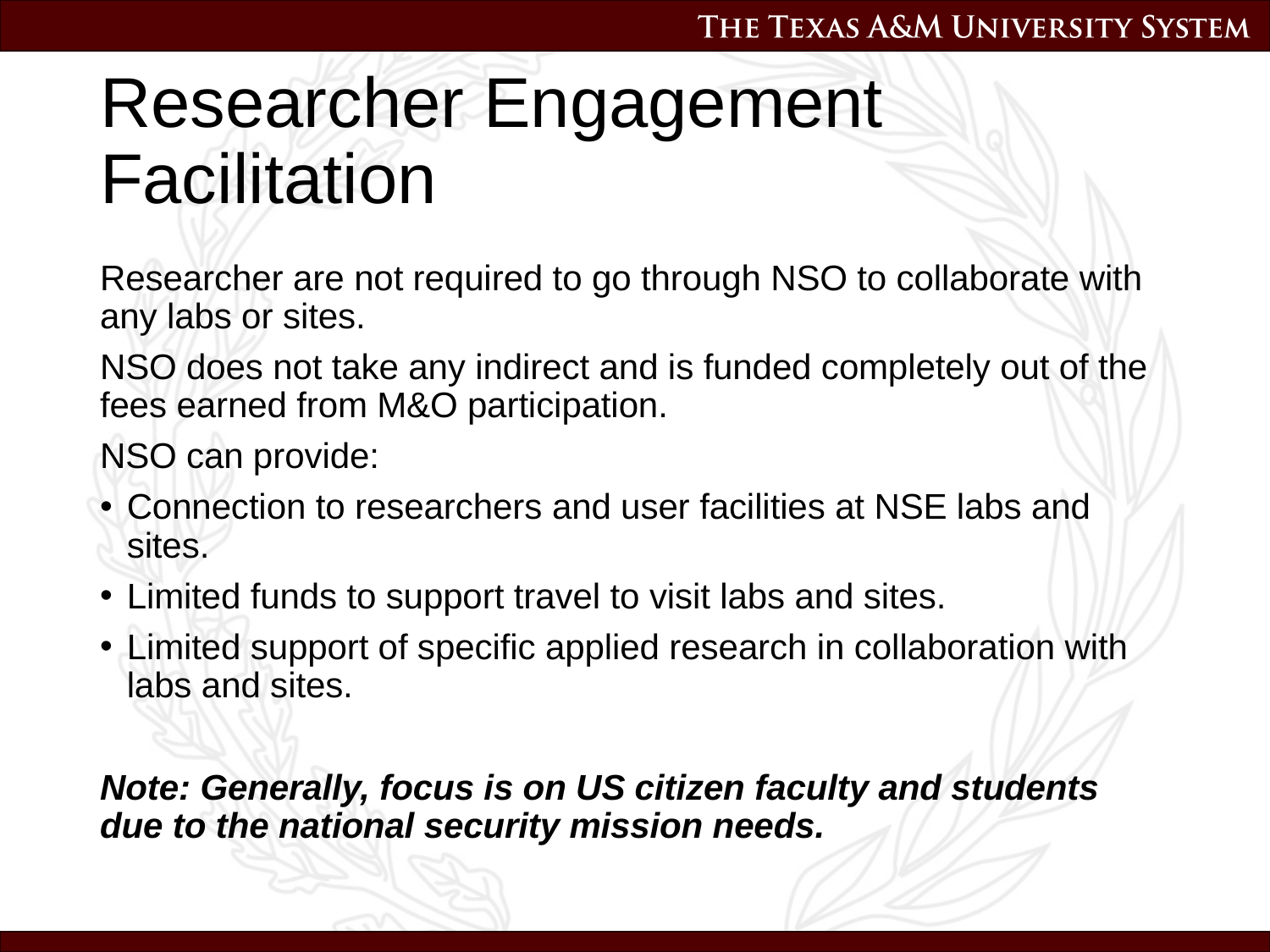

# Researcher Engagement Facilitation
Researcher are not required to go through NSO to collaborate with any labs or sites.
NSO does not take any indirect and is funded completely out of the fees earned from M&O participation.
NSO can provide:
Connection to researchers and user facilities at NSE labs and sites.
Limited funds to support travel to visit labs and sites.
Limited support of specific applied research in collaboration with labs and sites.

Note: Generally, focus is on US citizen faculty and students due to the national security mission needs.